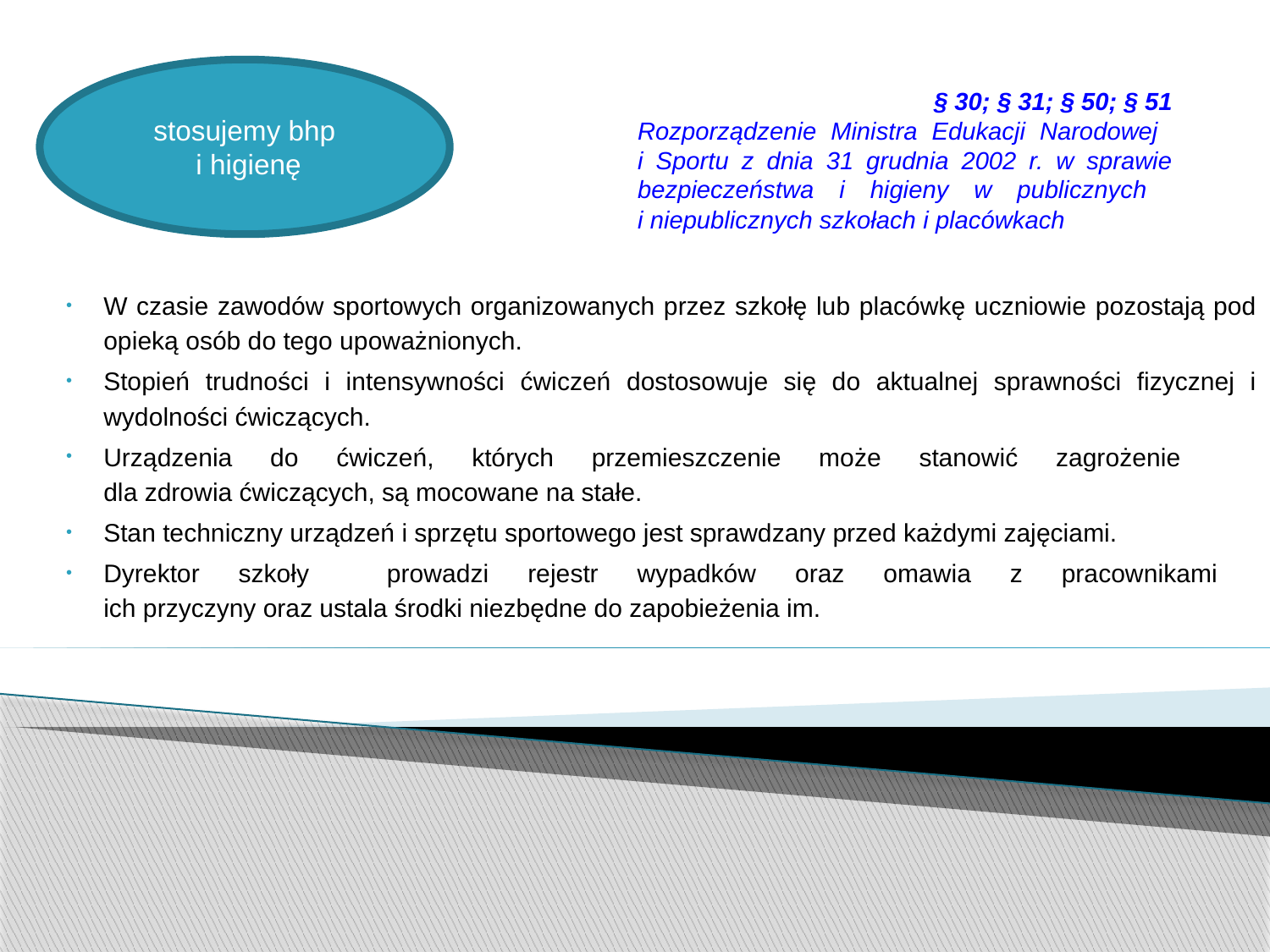

stosujemy bhp
 i higienę
§ 30; § 31; § 50; § 51
Rozporządzenie Ministra Edukacji Narodowej
i Sportu z dnia 31 grudnia 2002 r. w sprawie bezpieczeństwa i higieny w publicznych
i niepublicznych szkołach i placówkach

W czasie zawodów sportowych organizowanych przez szkołę lub placówkę uczniowie pozostają pod opieką osób do tego upoważnionych.
Stopień trudności i intensywności ćwiczeń dostosowuje się do aktualnej sprawności fizycznej i wydolności ćwiczących.
Urządzenia do ćwiczeń, których przemieszczenie może stanowić zagrożenie
dla zdrowia ćwiczących, są mocowane na stałe.
Stan techniczny urządzeń i sprzętu sportowego jest sprawdzany przed każdymi zajęciami.
Dyrektor szkoły  prowadzi rejestr wypadków oraz omawia z pracownikami
ich przyczyny oraz ustala środki niezbędne do zapobieżenia im.